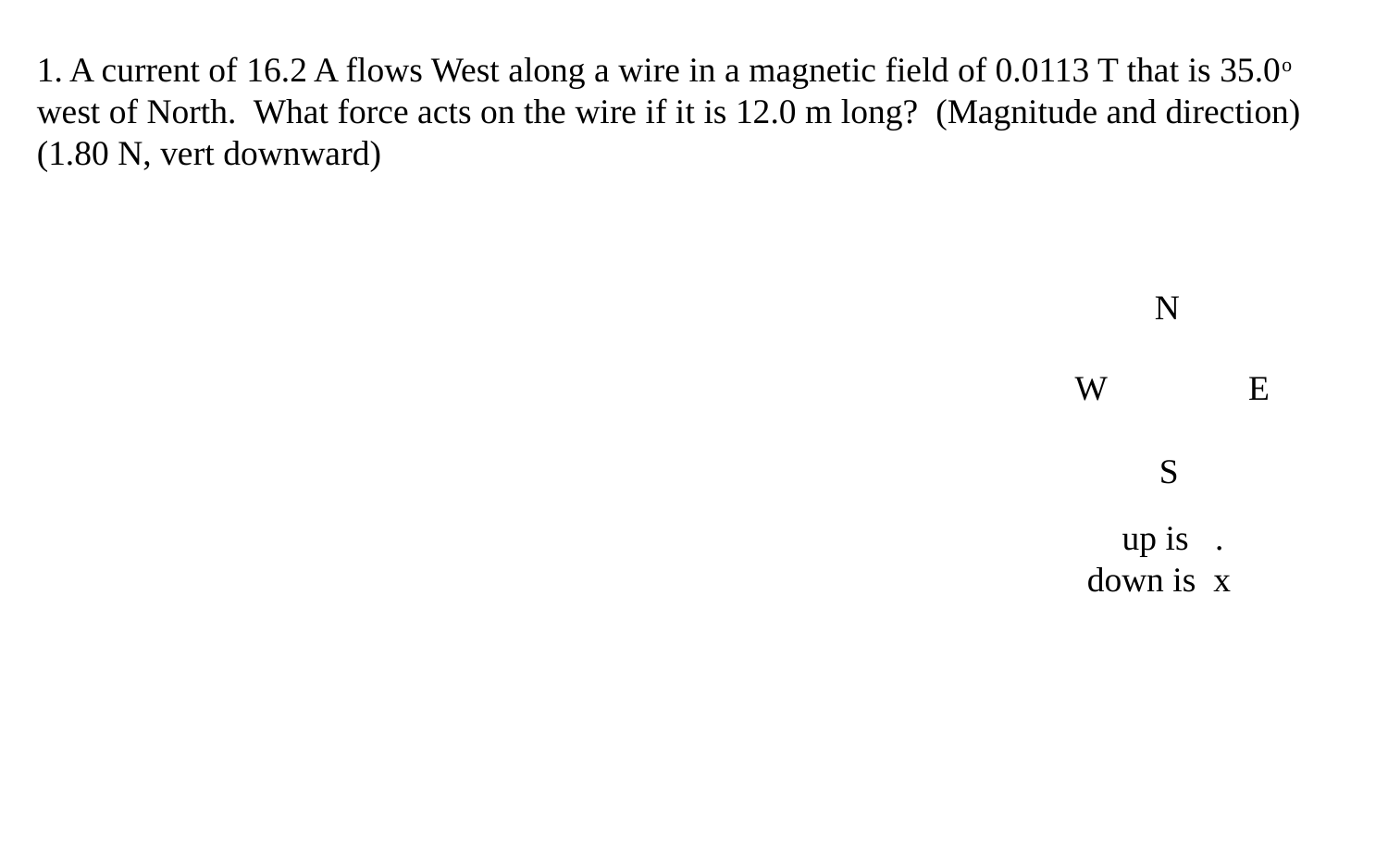

1. A current of 16.2 A flows West along a wire in a magnetic field of 0.0113 T that is 35.0o west of North.  What force acts on the wire if it is 12.0 m long?  (Magnitude and direction) (1.80 N, vert downward)
N
W
E
S
    up is   .
down is  x